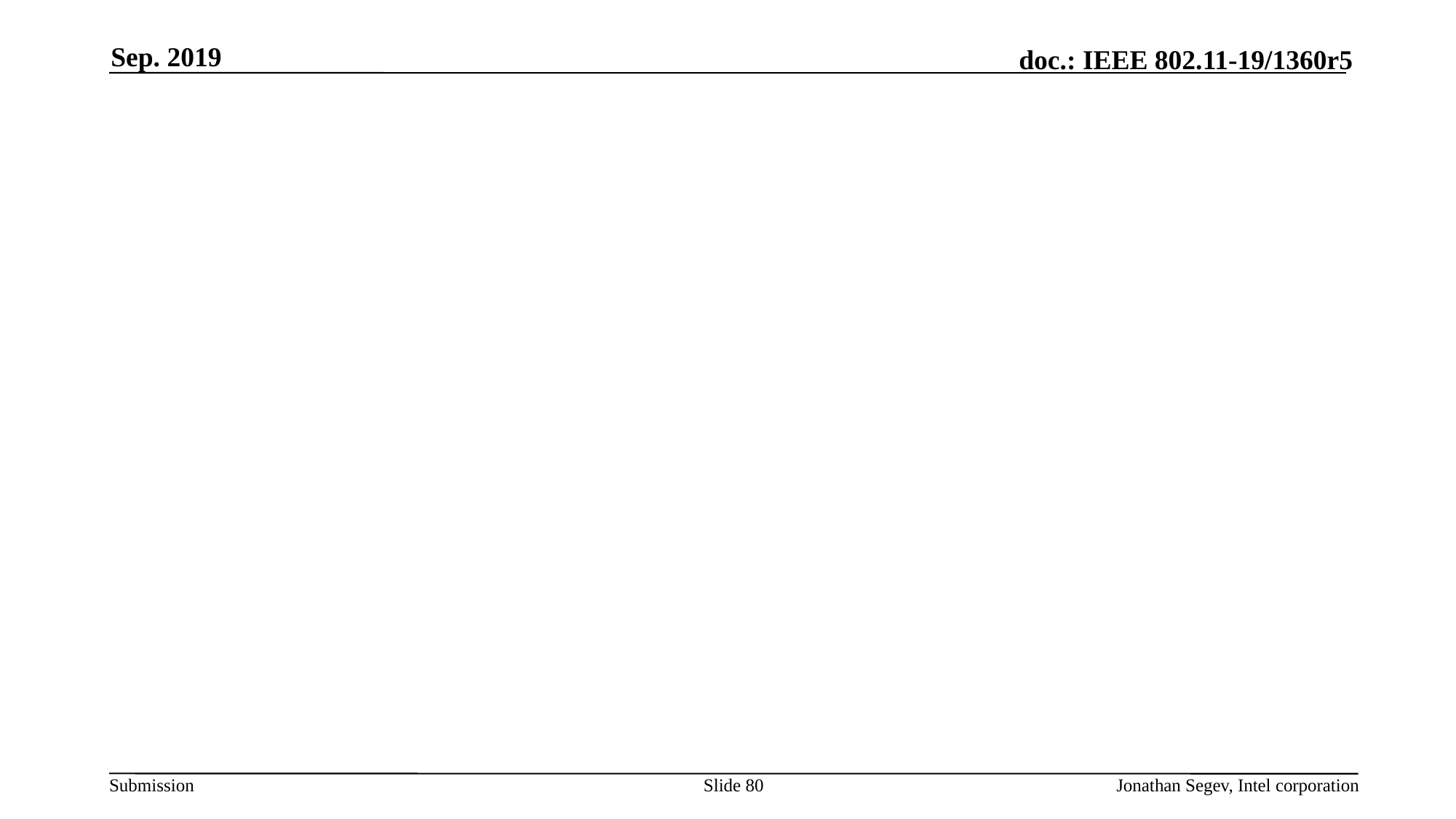

Sep. 2019
#

Slide 80
Jonathan Segev, Intel corporation